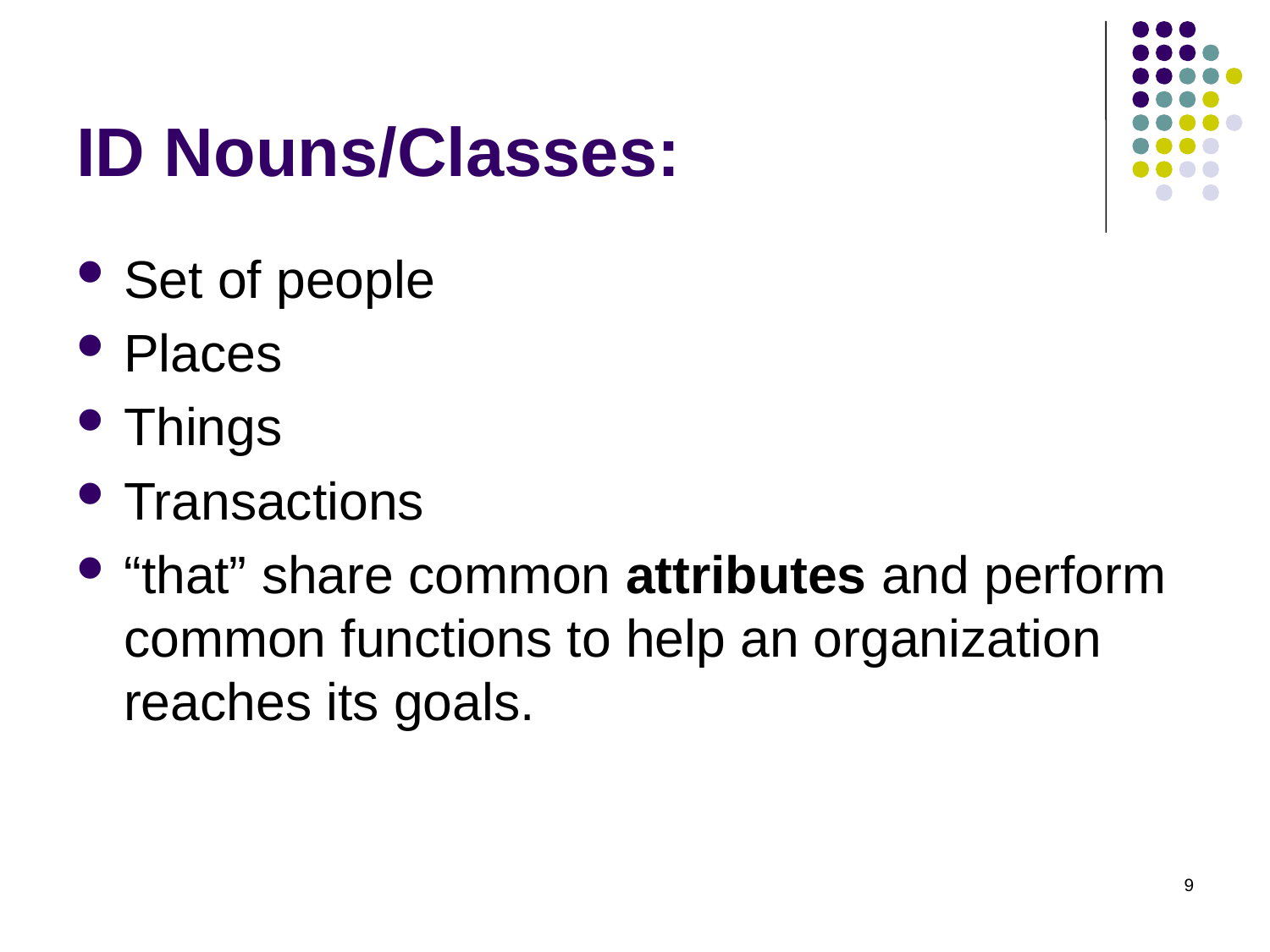

# ID Nouns/Classes:
Set of people
Places
Things
Transactions
“that” share common attributes and perform common functions to help an organization reaches its goals.

9